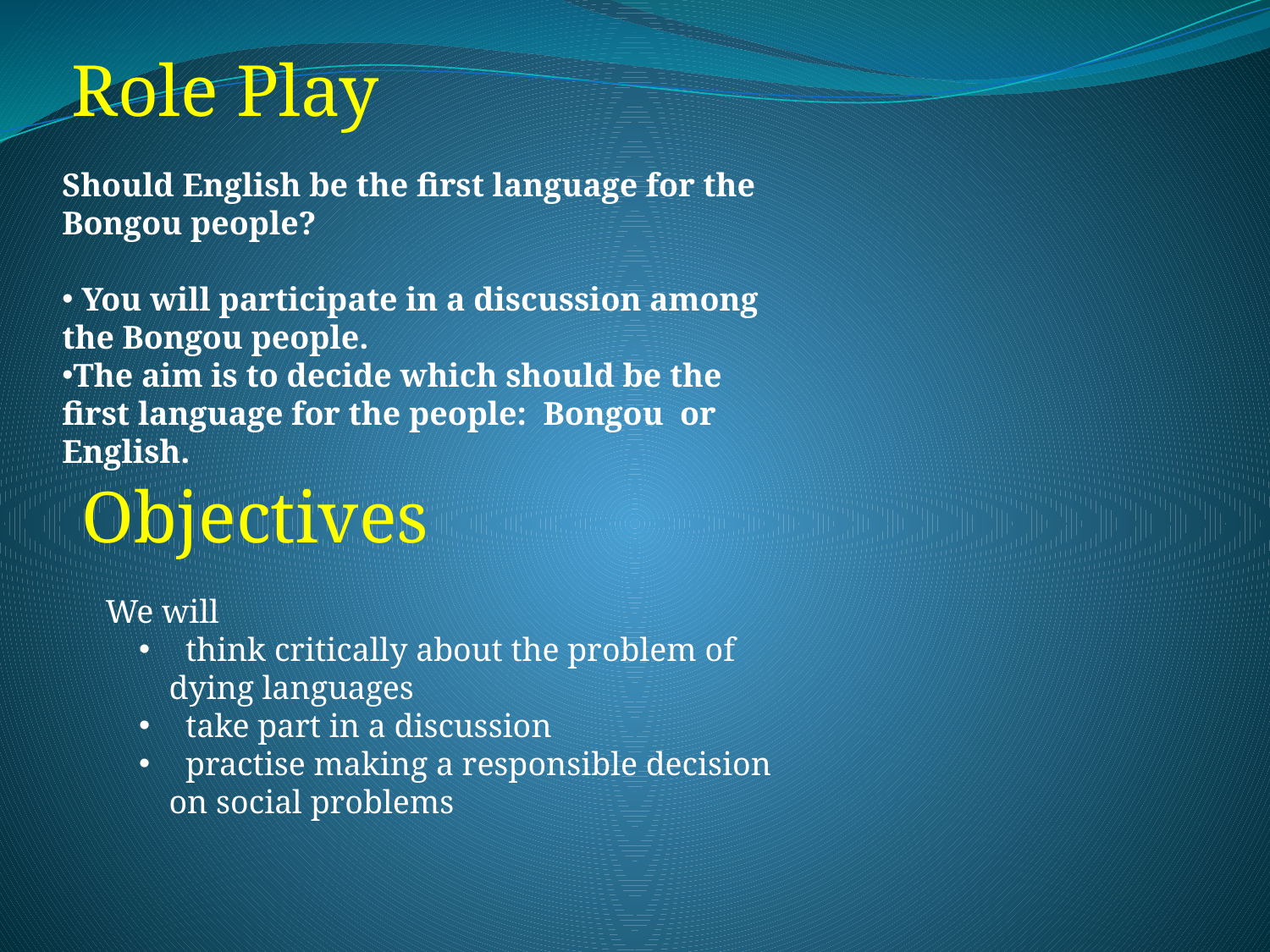

Role Play
Should English be the first language for the Bongou people?

 You will participate in a discussion among the Bongou people.
The aim is to decide which should be the first language for the people:  Bongou  or English.
Objectives
We will
  think critically about the problem of dying languages
  take part in a discussion
  practise making a responsible decision on social problems